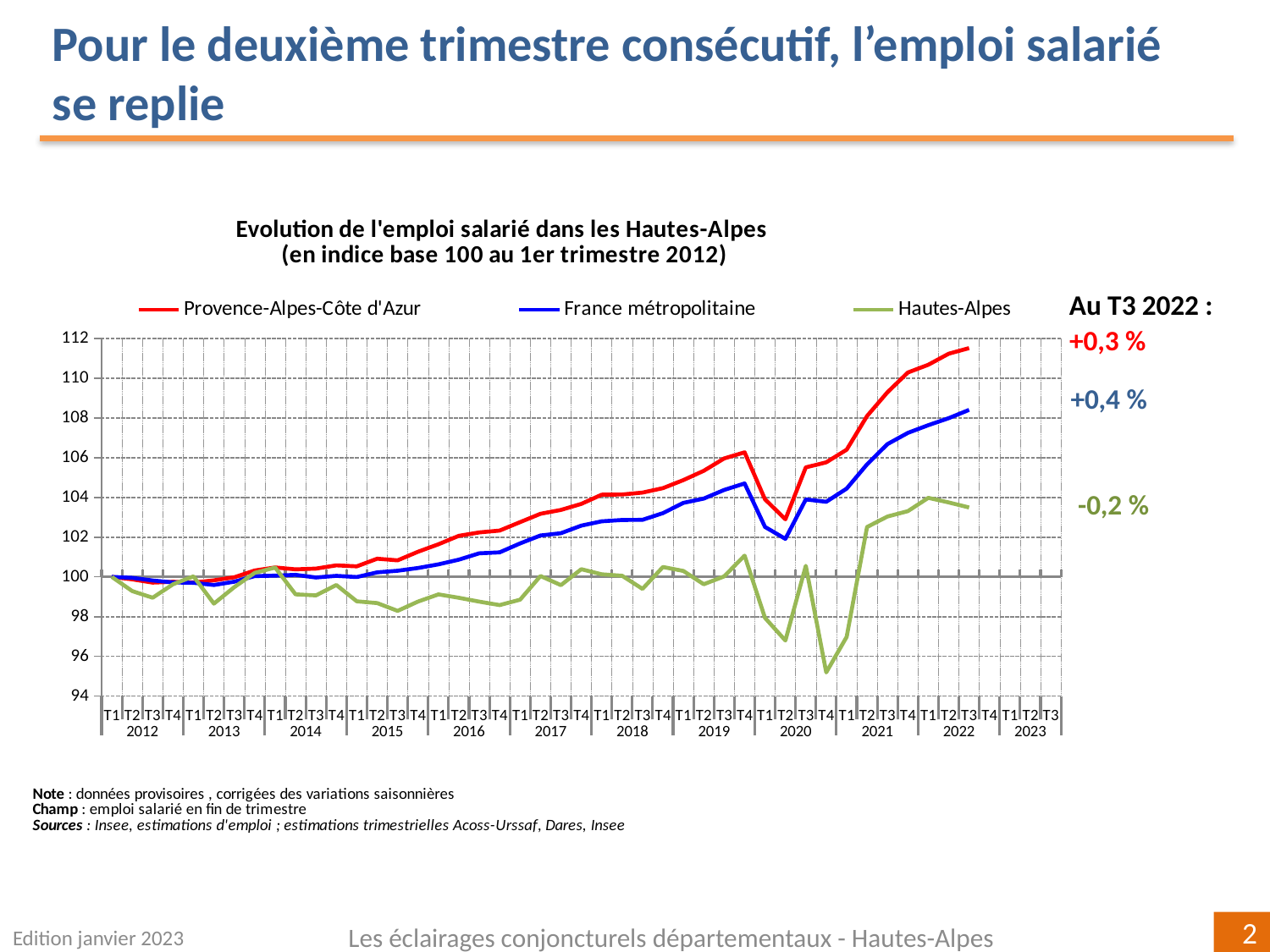

Pour le deuxième trimestre consécutif, l’emploi salarié se replie

[unsupported chart]

Au T3 2022 :
+0,3 %
+0,4 %

-0,2 %

Edition janvier 2023
Les éclairages conjoncturels départementaux - Hautes-Alpes
2